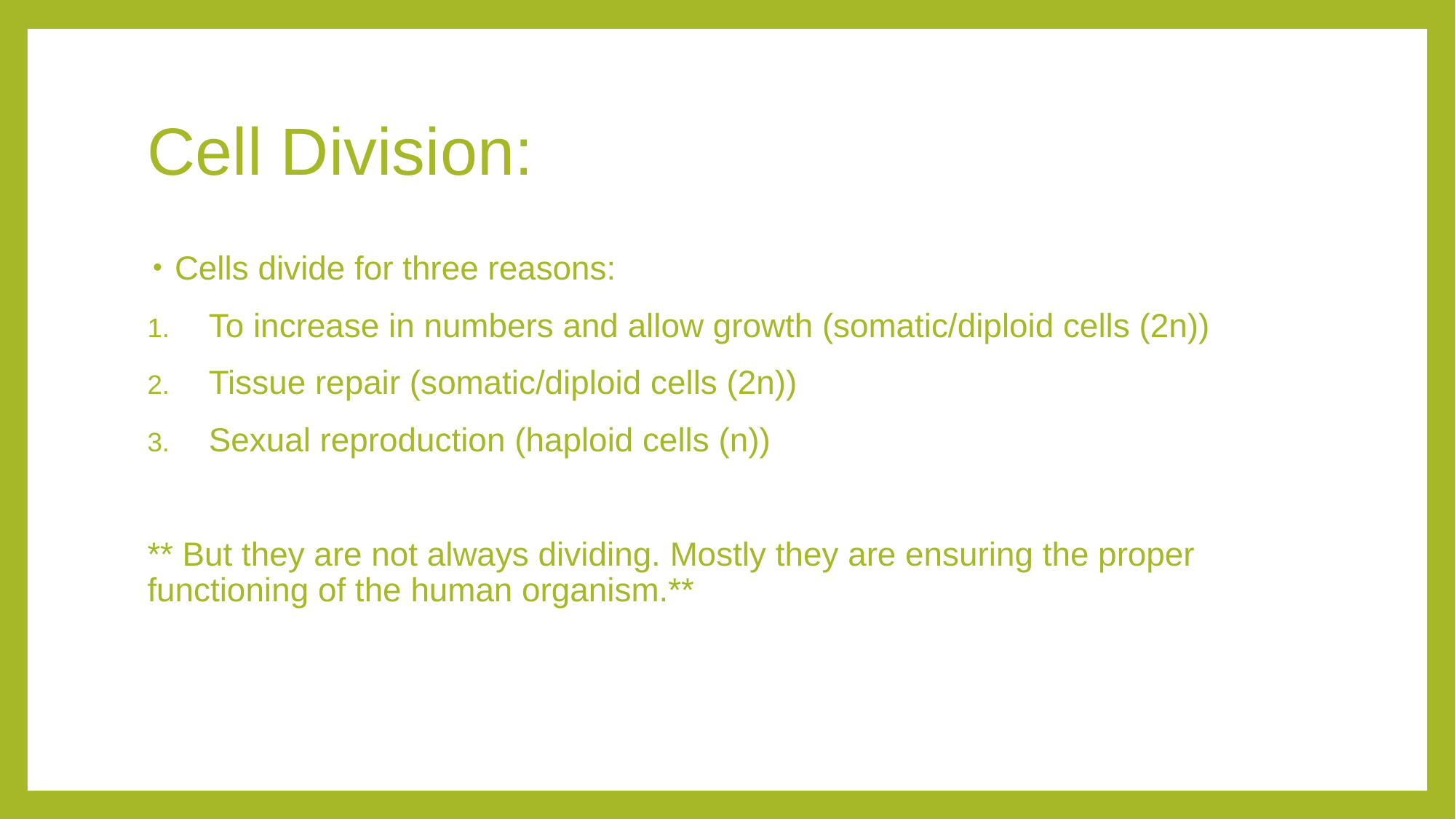

# Cell Division:
Cells divide for three reasons:
To increase in numbers and allow growth (somatic/diploid cells (2n))
Tissue repair (somatic/diploid cells (2n))
Sexual reproduction (haploid cells (n))

** But they are not always dividing. Mostly they are ensuring the proper functioning of the human organism.**